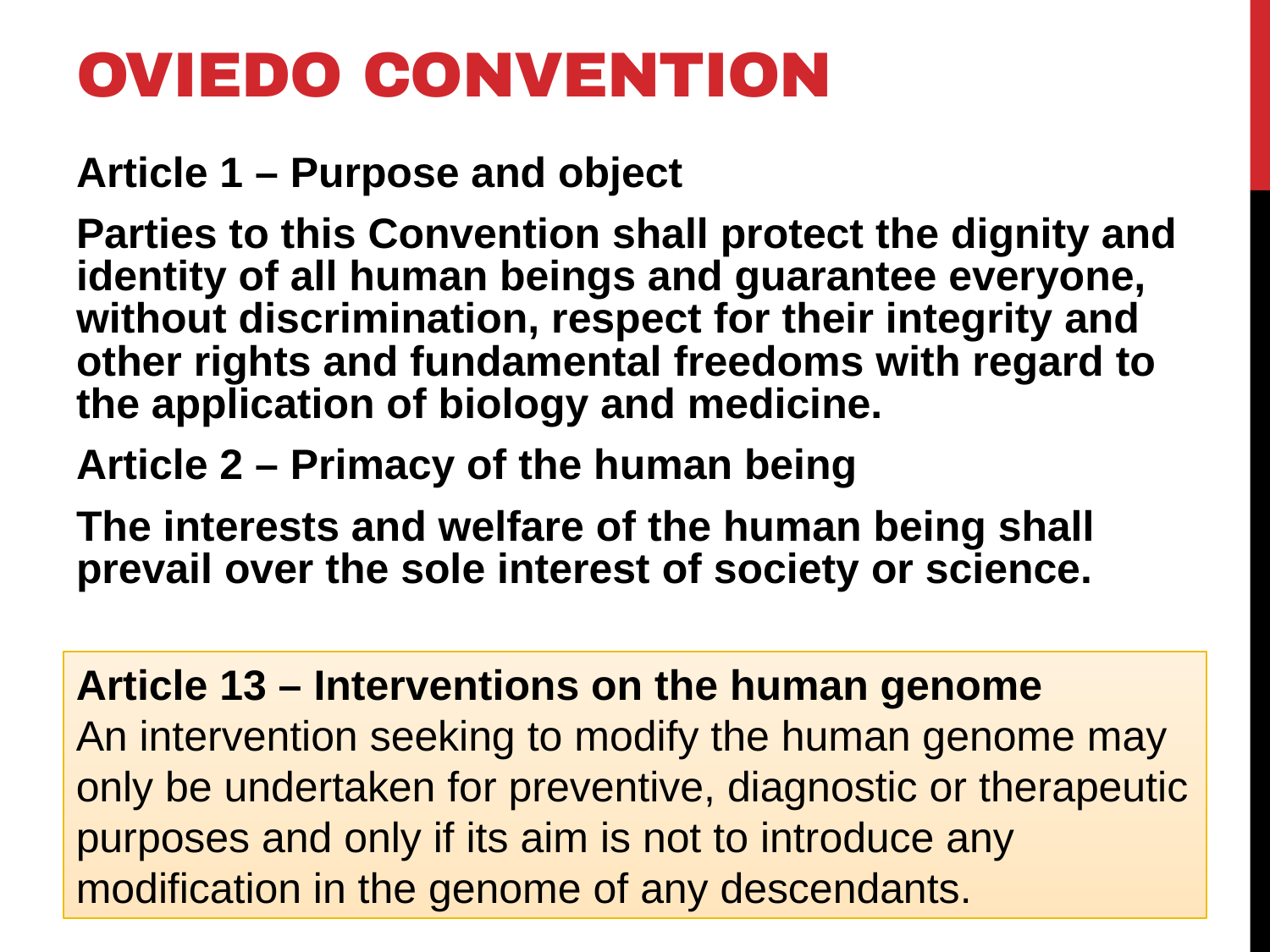

# Oviedo Convention
Article 1 – Purpose and object
Parties to this Convention shall protect the dignity and identity of all human beings and guarantee everyone, without discrimination, respect for their integrity and other rights and fundamental freedoms with regard to the application of biology and medicine.
Article 2 – Primacy of the human being
The interests and welfare of the human being shall prevail over the sole interest of society or science.
Article 13 – Interventions on the human genome
An intervention seeking to modify the human genome may only be undertaken for preventive, diagnostic or therapeutic purposes and only if its aim is not to introduce any modification in the genome of any descendants.